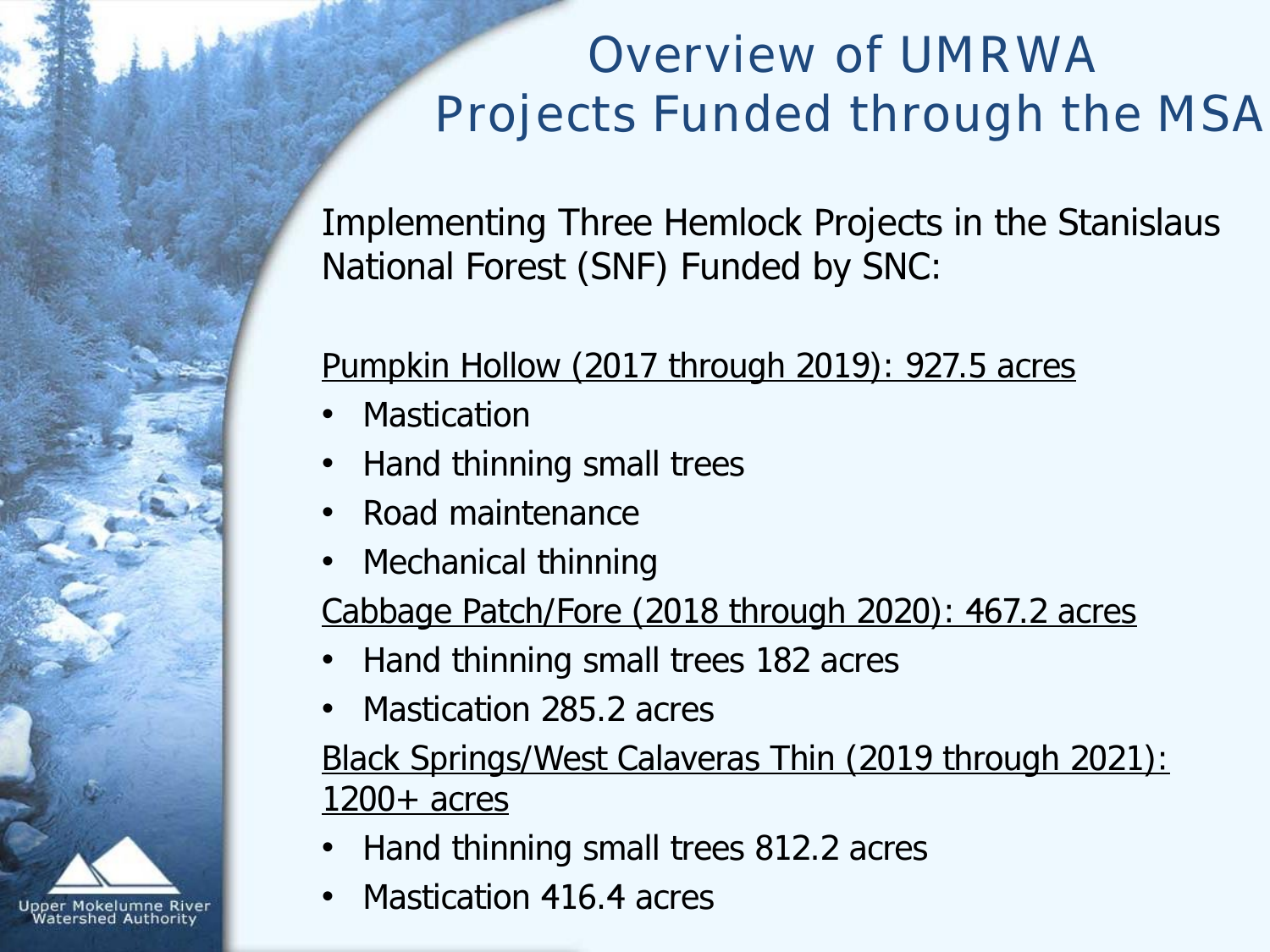

Overview of UMRWA
Projects Funded through the MSA
Implementing Three Hemlock Projects in the Stanislaus National Forest (SNF) Funded by SNC:

Pumpkin Hollow (2017 through 2019): 927.5 acres
Mastication
Hand thinning small trees
Road maintenance
Mechanical thinning
Cabbage Patch/Fore (2018 through 2020): 467.2 acres
Hand thinning small trees 182 acres
Mastication 285.2 acres
Black Springs/West Calaveras Thin (2019 through 2021): 1200+ acres
Hand thinning small trees 812.2 acres
Mastication 416.4 acres